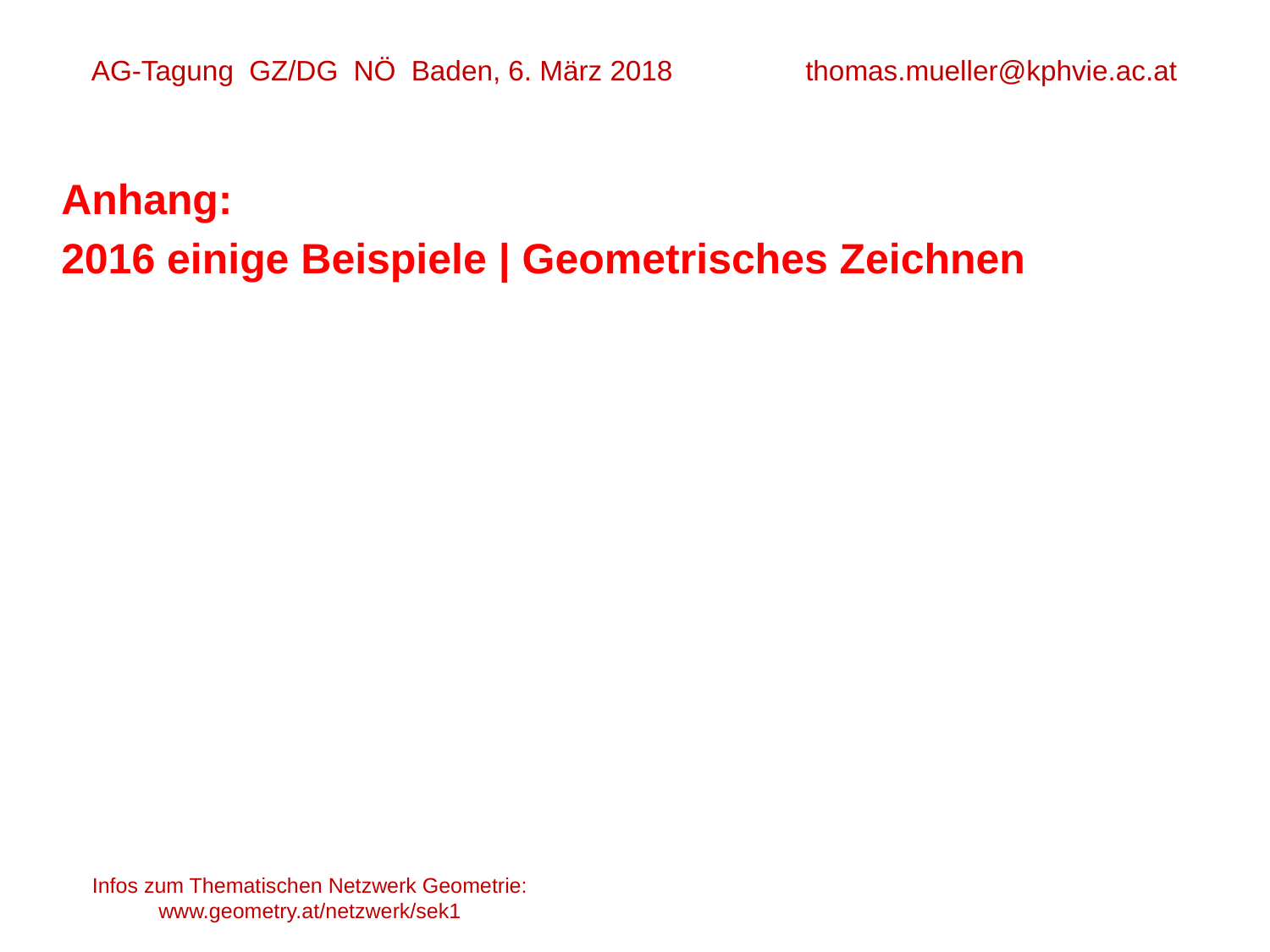

AG-Tagung  GZ/DG  NÖ  Baden, 6. März 2018                 thomas.mueller@kphvie.ac.at
Anhang:
2016 einige Beispiele | Geometrisches Zeichnen

Infos zum Thematischen Netzwerk Geometrie: www.geometry.at/netzwerk/sek1